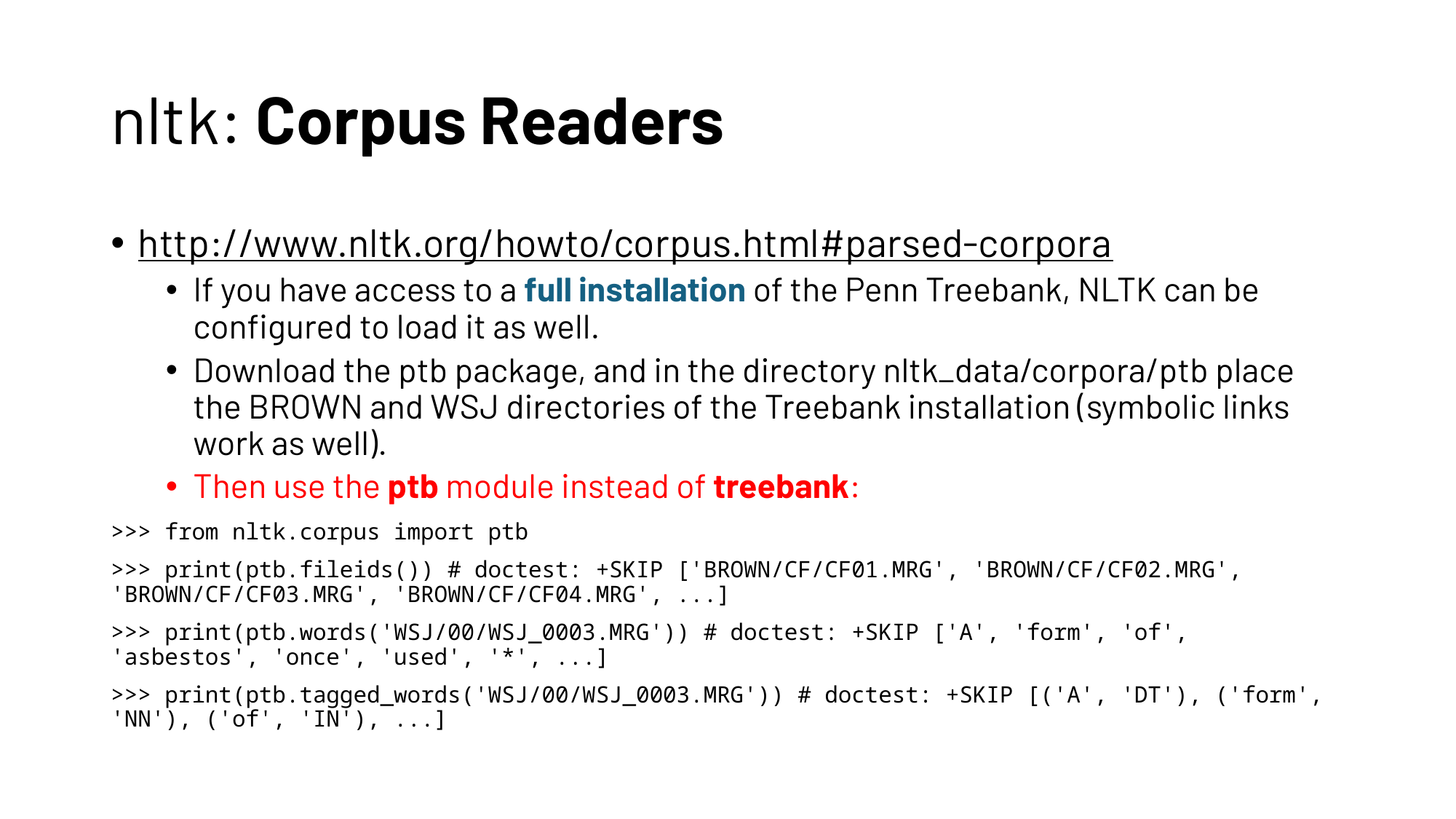

# nltk: Corpus Readers
http://www.nltk.org/howto/corpus.html#parsed-corpora
If you have access to a full installation of the Penn Treebank, NLTK can be configured to load it as well.
Download the ptb package, and in the directory nltk_data/corpora/ptb place the BROWN and WSJ directories of the Treebank installation (symbolic links work as well).
Then use the ptb module instead of treebank:
>>> from nltk.corpus import ptb
>>> print(ptb.fileids()) # doctest: +SKIP ['BROWN/CF/CF01.MRG', 'BROWN/CF/CF02.MRG', 'BROWN/CF/CF03.MRG', 'BROWN/CF/CF04.MRG', ...]
>>> print(ptb.words('WSJ/00/WSJ_0003.MRG')) # doctest: +SKIP ['A', 'form', 'of', 'asbestos', 'once', 'used', '*', ...]
>>> print(ptb.tagged_words('WSJ/00/WSJ_0003.MRG')) # doctest: +SKIP [('A', 'DT'), ('form', 'NN'), ('of', 'IN'), ...]